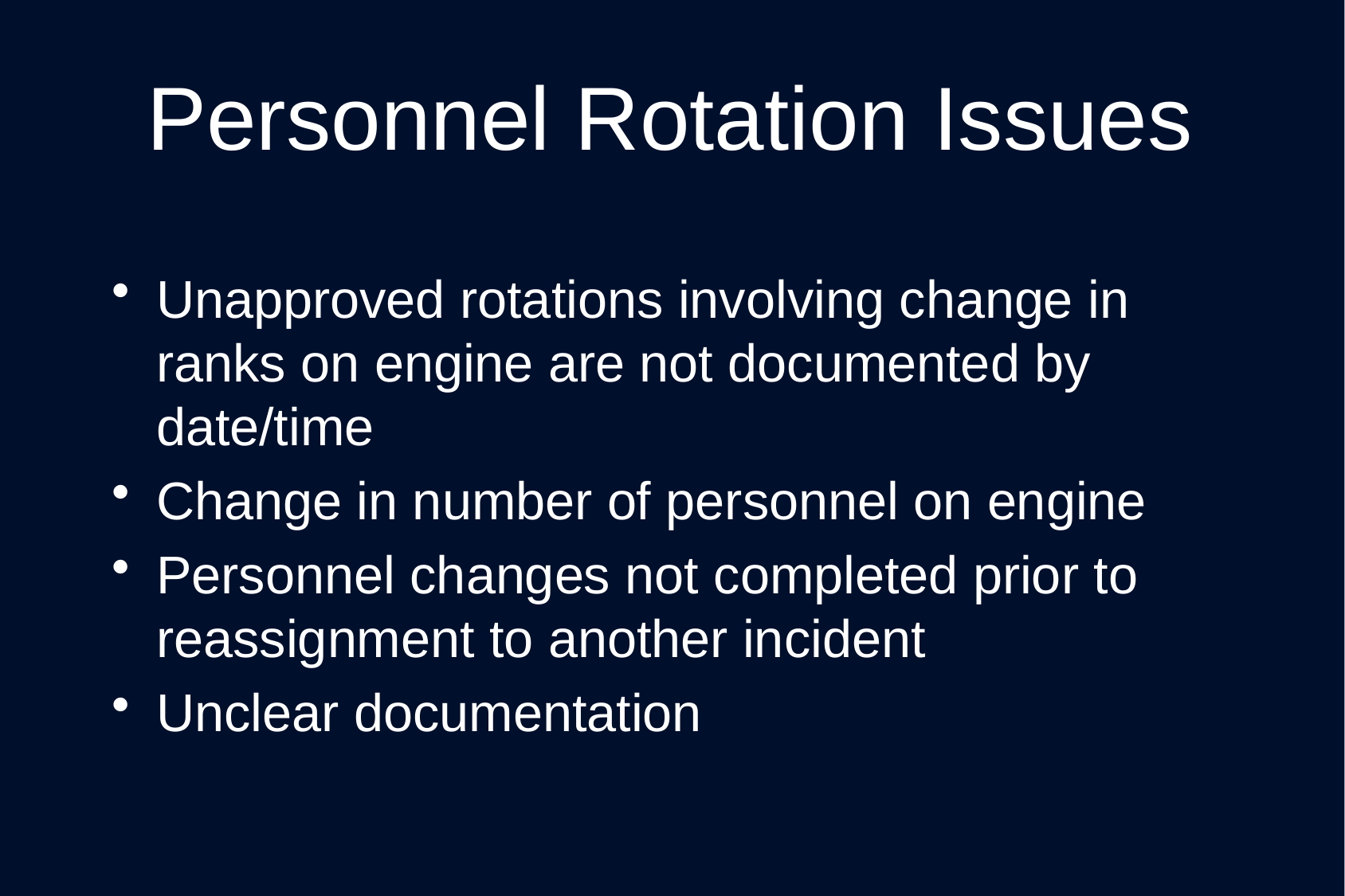

# Personnel Rotation Issues
Unapproved rotations involving change in ranks on engine are not documented by date/time
Change in number of personnel on engine
Personnel changes not completed prior to reassignment to another incident
Unclear documentation